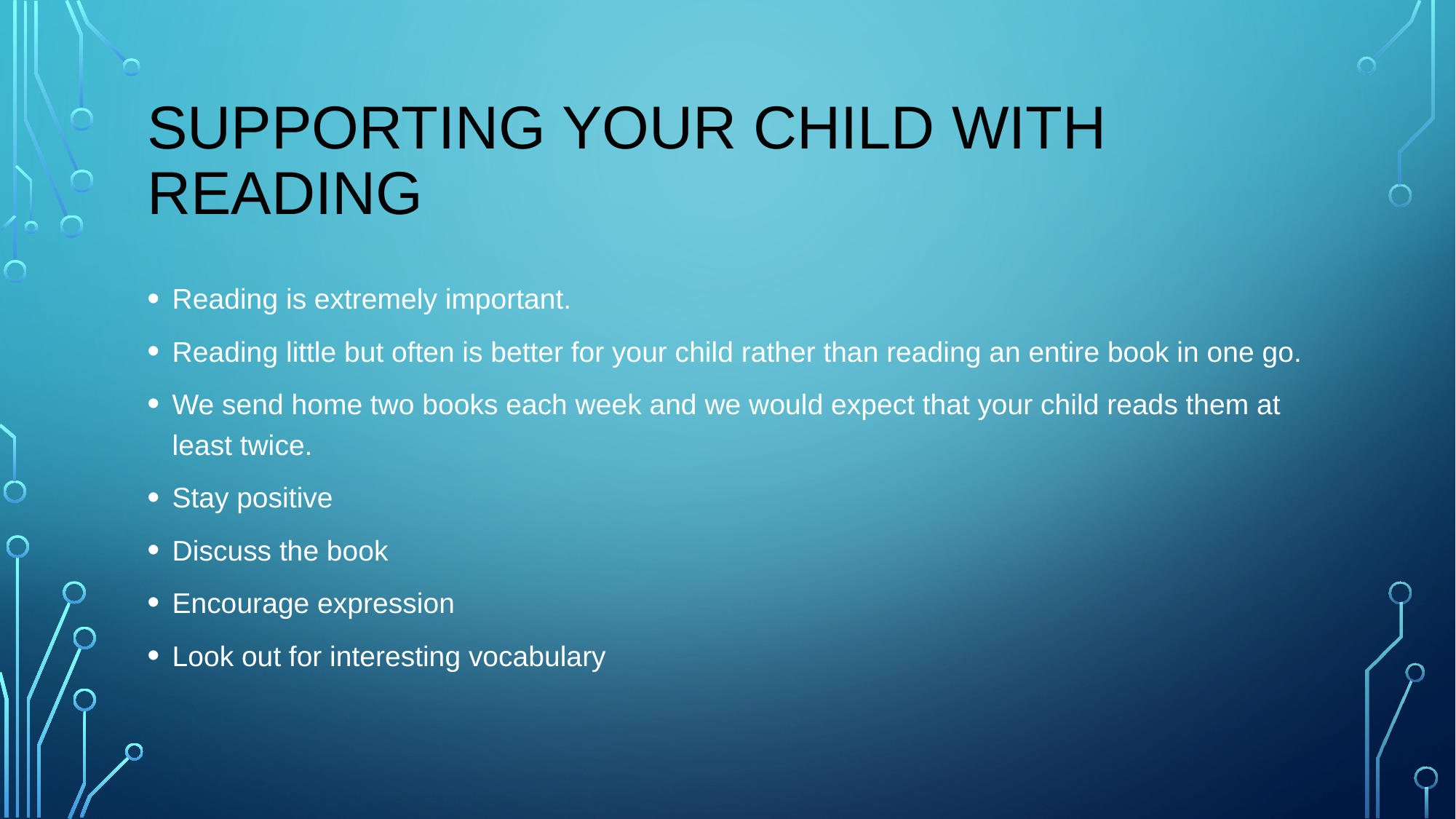

# Supporting your child with reading
Reading is extremely important.
Reading little but often is better for your child rather than reading an entire book in one go.
We send home two books each week and we would expect that your child reads them at least twice.
Stay positive
Discuss the book
Encourage expression
Look out for interesting vocabulary